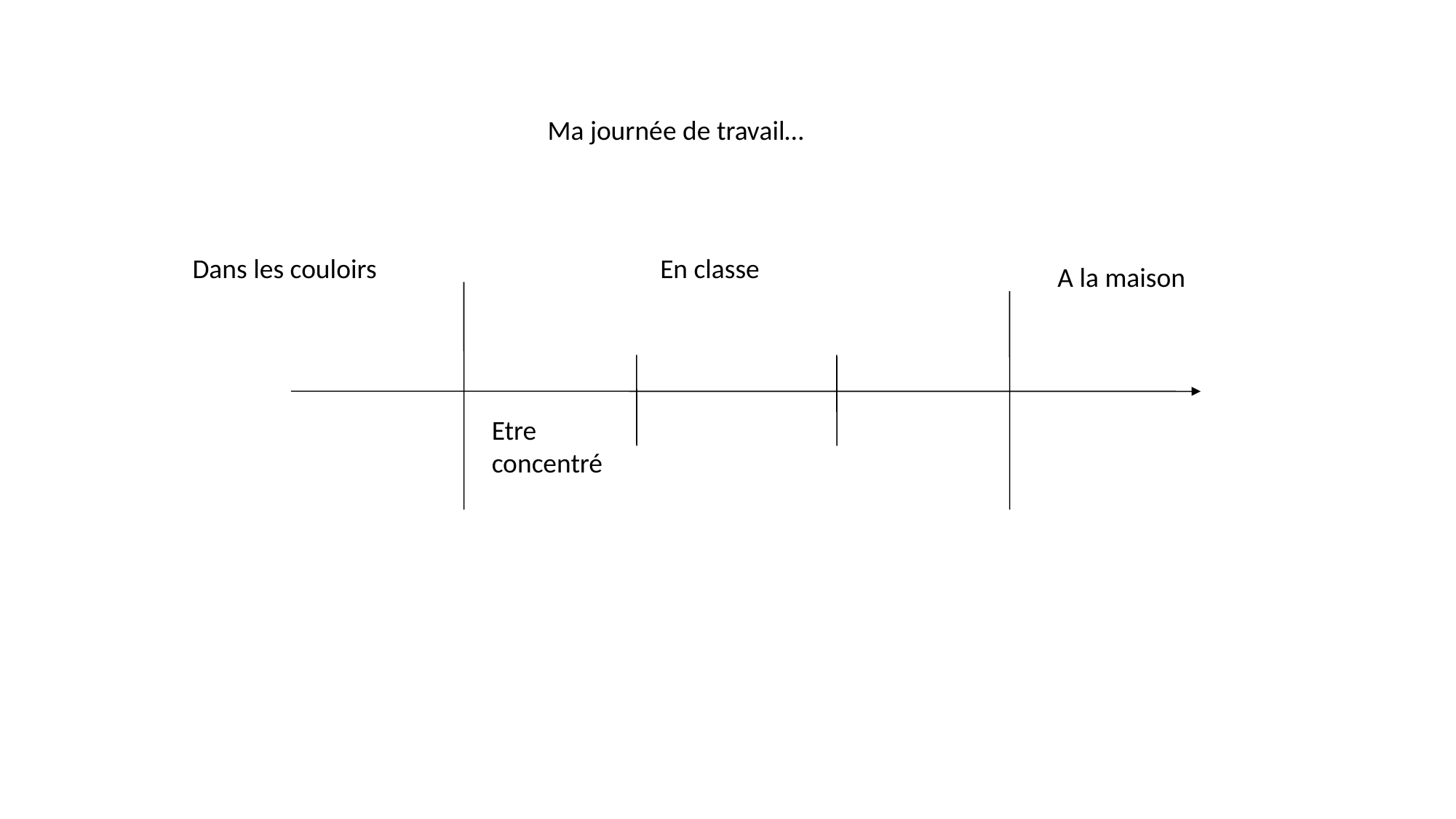

Ma journée de travail…
Dans les couloirs
En classe
A la maison

Etre
concentré